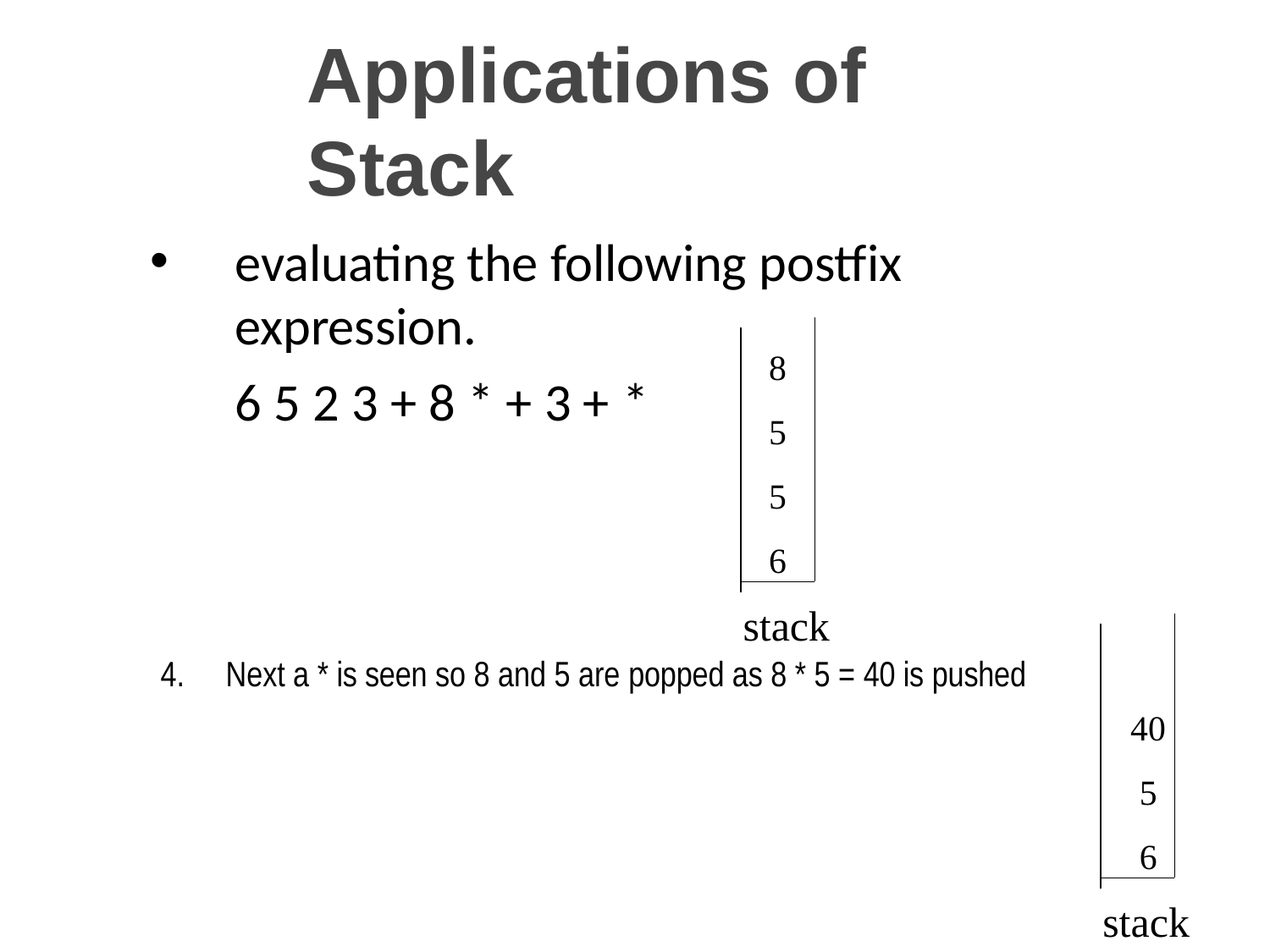

# Applications of Stack
•
evaluating the following postfix
expression.
6 5 2 3 + 8 * + 3 + *

8
5
5
6
stack
4.	Next a * is seen so 8 and 5 are popped as 8 * 5 = 40 is pushed
40
5
6
stack

SACHIN KHARDE